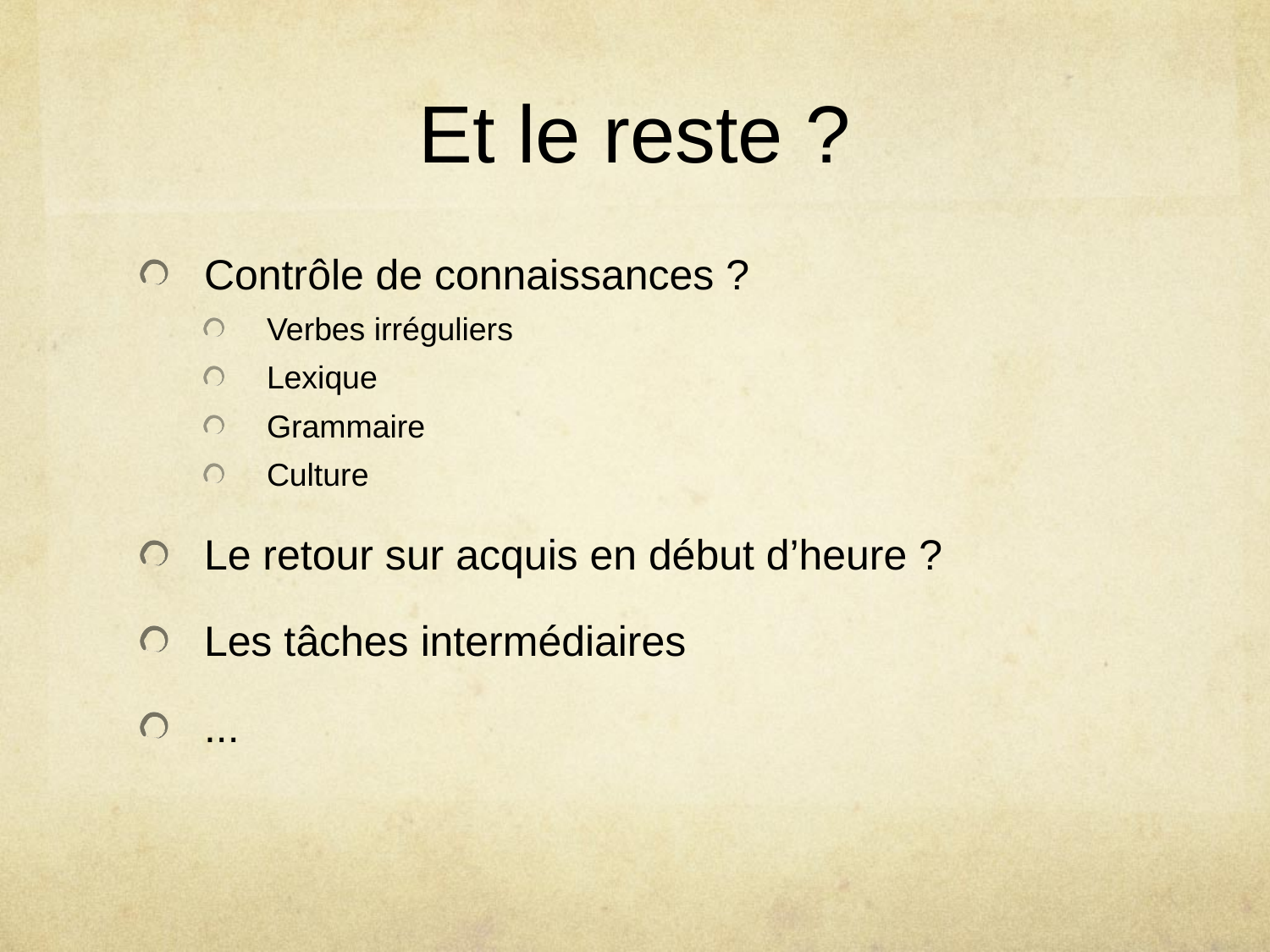

# Et le reste ?
Contrôle de connaissances ?
Verbes irréguliers
Lexique
Grammaire
Culture
Le retour sur acquis en début d’heure ?
Les tâches intermédiaires
...